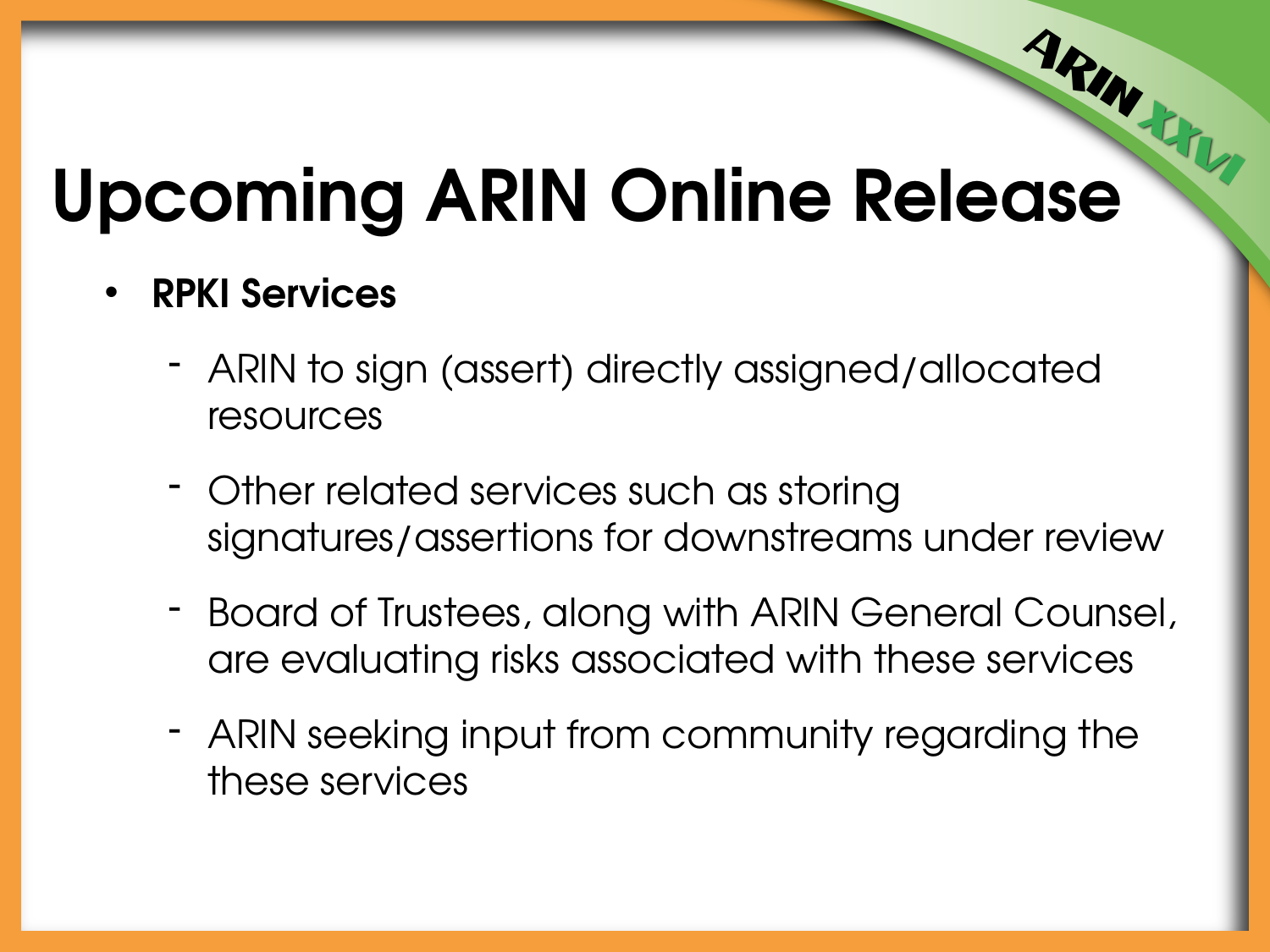

# Upcoming ARIN Online Release
RPKI Services
ARIN to sign (assert) directly assigned/allocated resources
Other related services such as storing signatures/assertions for downstreams under review
Board of Trustees, along with ARIN General Counsel, are evaluating risks associated with these services
ARIN seeking input from community regarding the these services